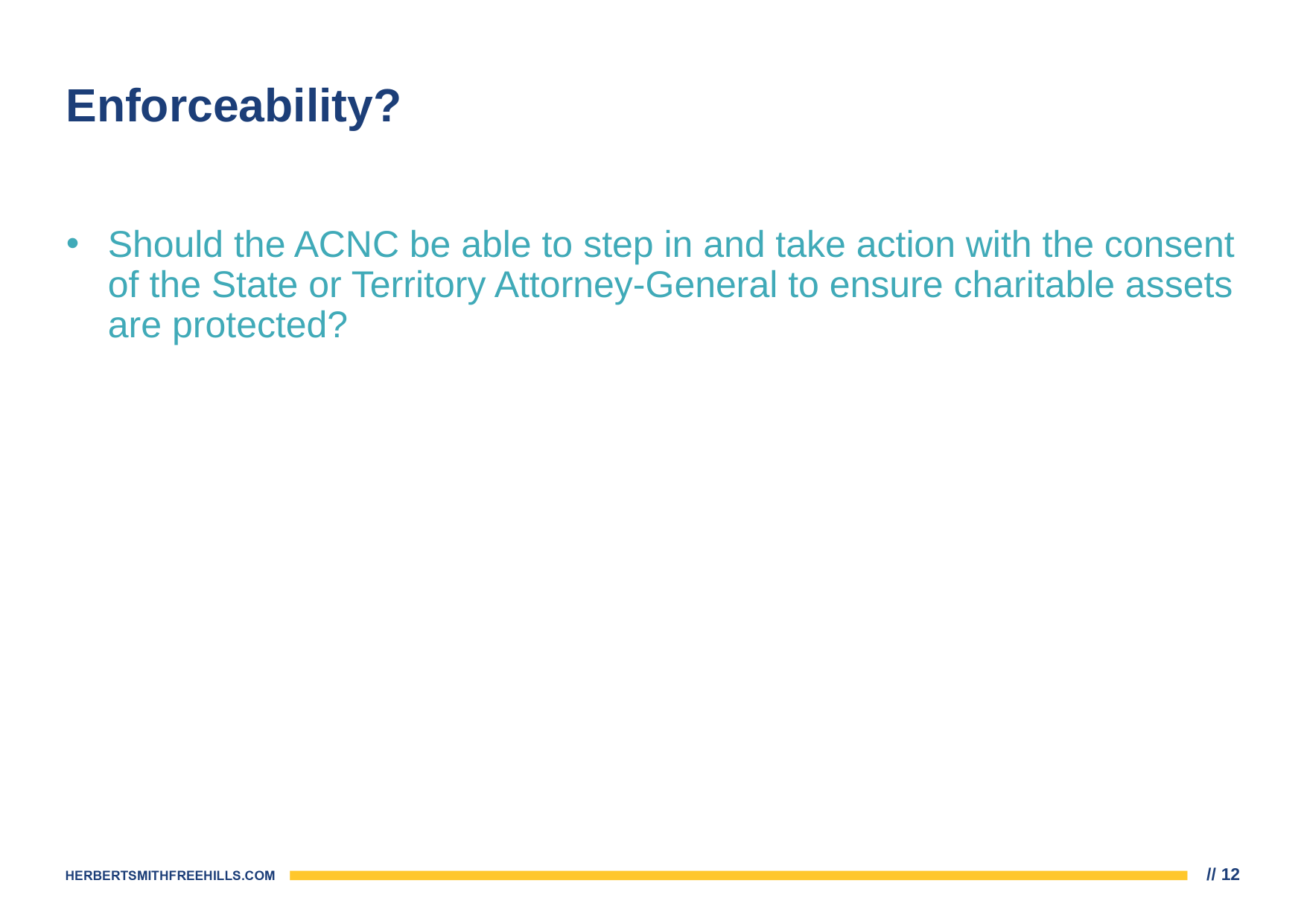

# Enforceability?

Should the ACNC be able to step in and take action with the consent of the State or Territory Attorney-General to ensure charitable assets are protected?